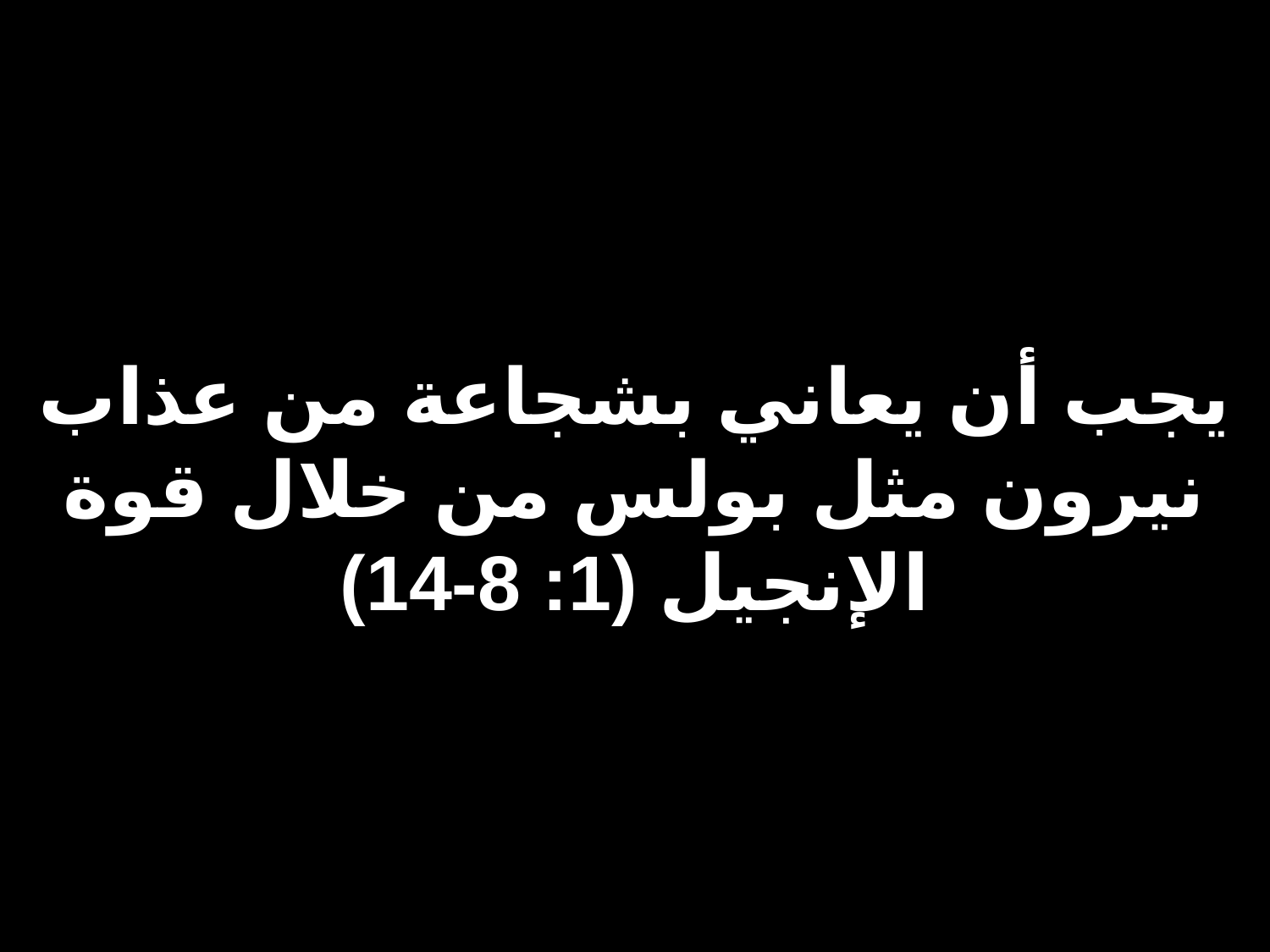

# يجب أن يعاني بشجاعة من عذاب نيرون مثل بولس من خلال قوة الإنجيل (1: 8-14)